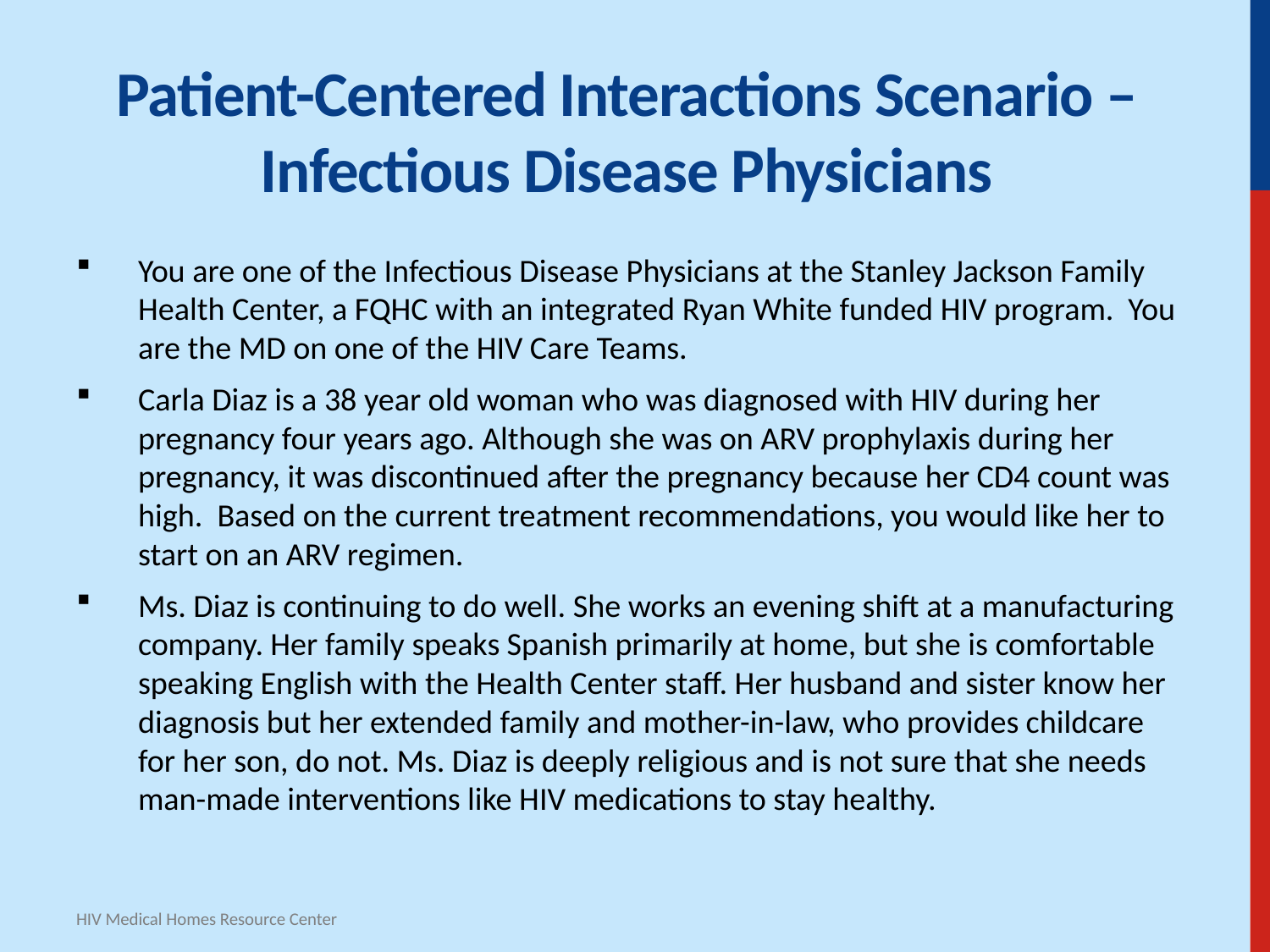

# Patient-Centered Interactions Scenario – Infectious Disease Physicians
You are one of the Infectious Disease Physicians at the Stanley Jackson Family Health Center, a FQHC with an integrated Ryan White funded HIV program.  You are the MD on one of the HIV Care Teams.
Carla Diaz is a 38 year old woman who was diagnosed with HIV during her pregnancy four years ago. Although she was on ARV prophylaxis during her pregnancy, it was discontinued after the pregnancy because her CD4 count was high.  Based on the current treatment recommendations, you would like her to start on an ARV regimen.
Ms. Diaz is continuing to do well. She works an evening shift at a manufacturing company. Her family speaks Spanish primarily at home, but she is comfortable speaking English with the Health Center staff. Her husband and sister know her diagnosis but her extended family and mother-in-law, who provides childcare for her son, do not. Ms. Diaz is deeply religious and is not sure that she needs man-made interventions like HIV medications to stay healthy.

HIV Medical Homes Resource Center